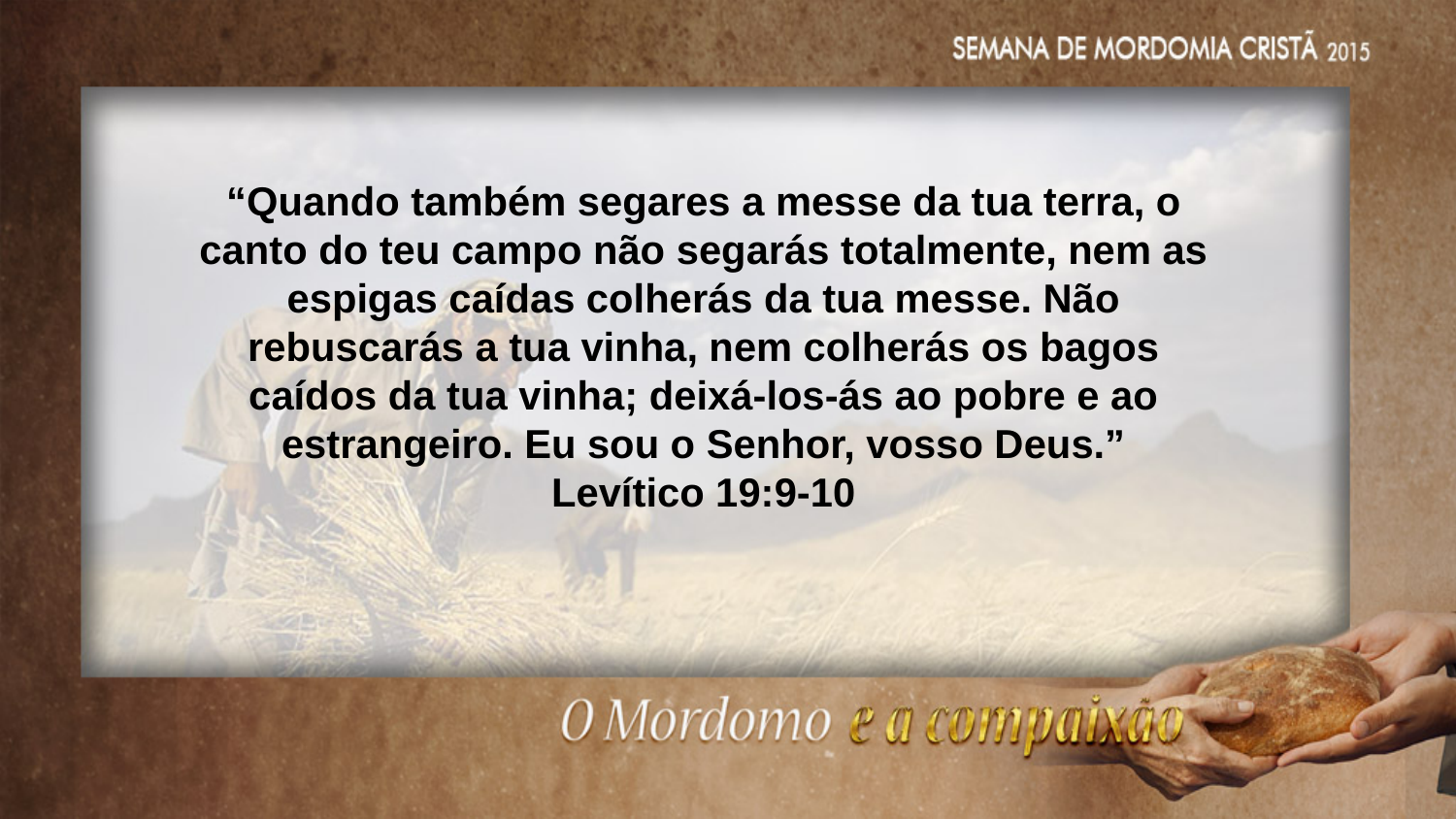

“Quando também segares a messe da tua terra, o canto do teu campo não segarás totalmente, nem as espigas caídas colherás da tua messe. Não rebuscarás a tua vinha, nem colherás os bagos caídos da tua vinha; deixá-los-ás ao pobre e ao estrangeiro. Eu sou o Senhor, vosso Deus.”
Levítico 19:9-10